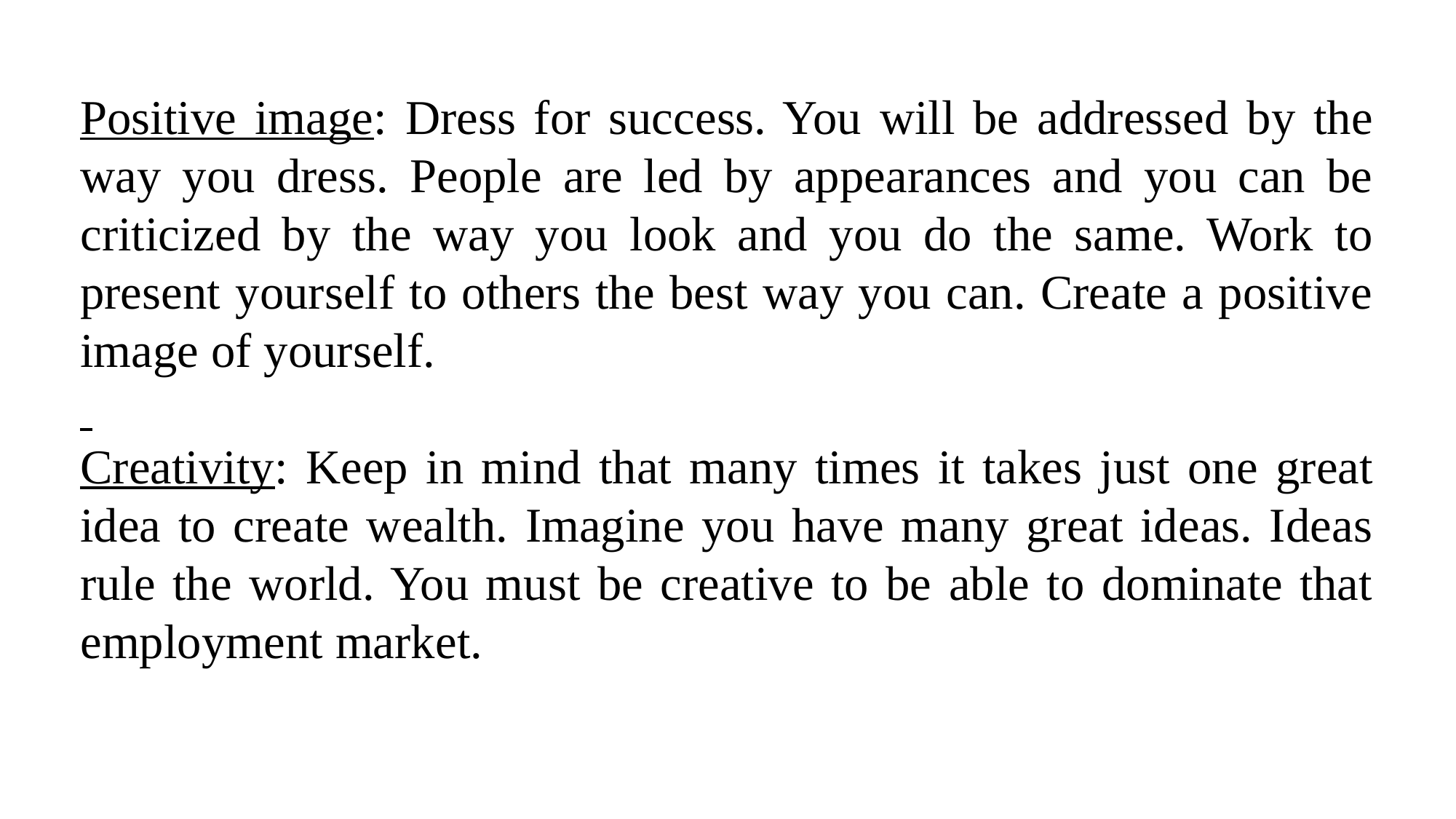

Positive image: Dress for success. You will be addressed by the way you dress. People are led by appearances and you can be criticized by the way you look and you do the same. Work to present yourself to others the best way you can. Create a positive image of yourself.

Creativity: Keep in mind that many times it takes just one great idea to create wealth. Imagine you have many great ideas. Ideas rule the world. You must be creative to be able to dominate that employment market.